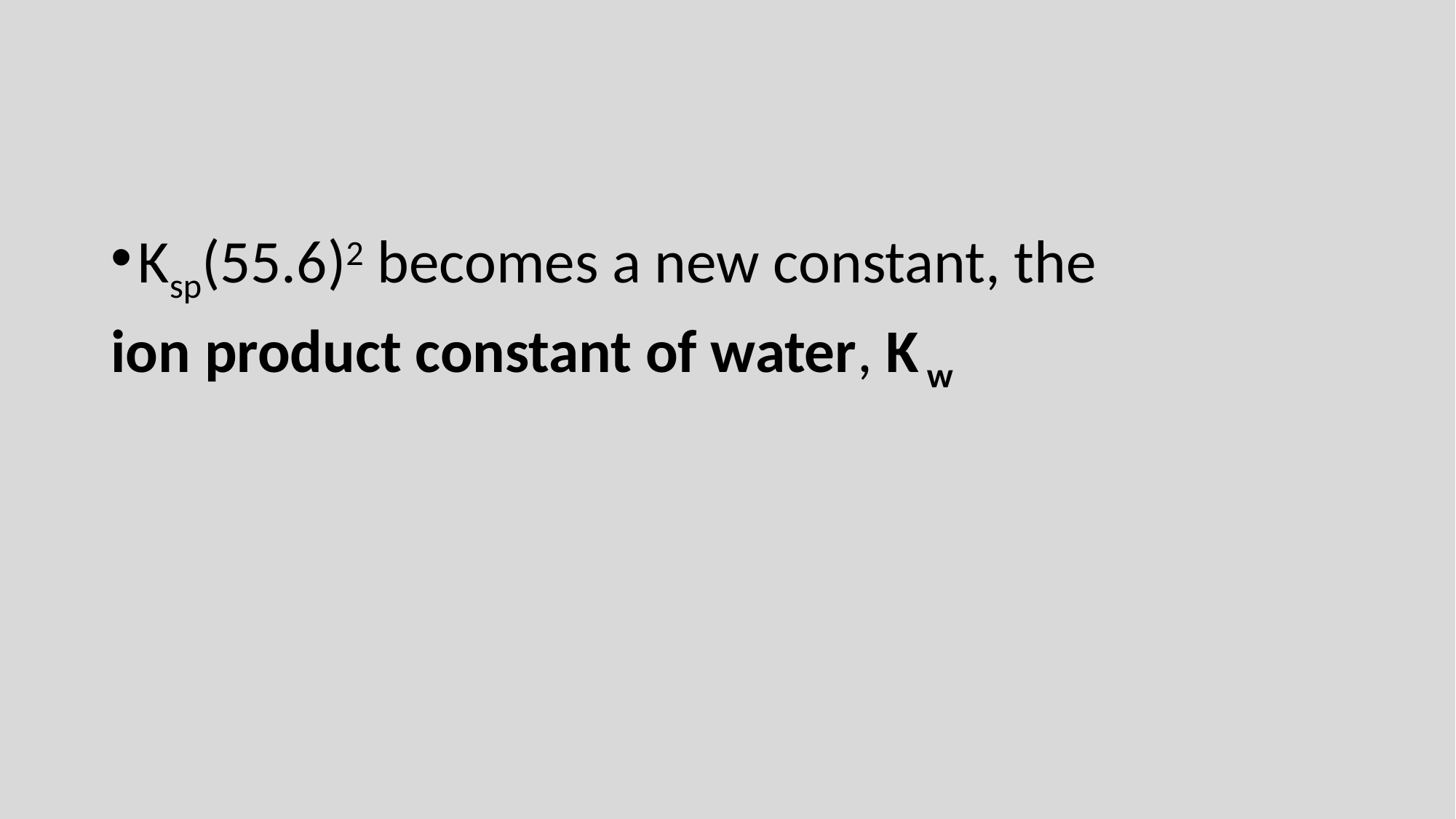

#
Ksp(55.6)2 becomes a new constant, the
ion product constant of water, K w